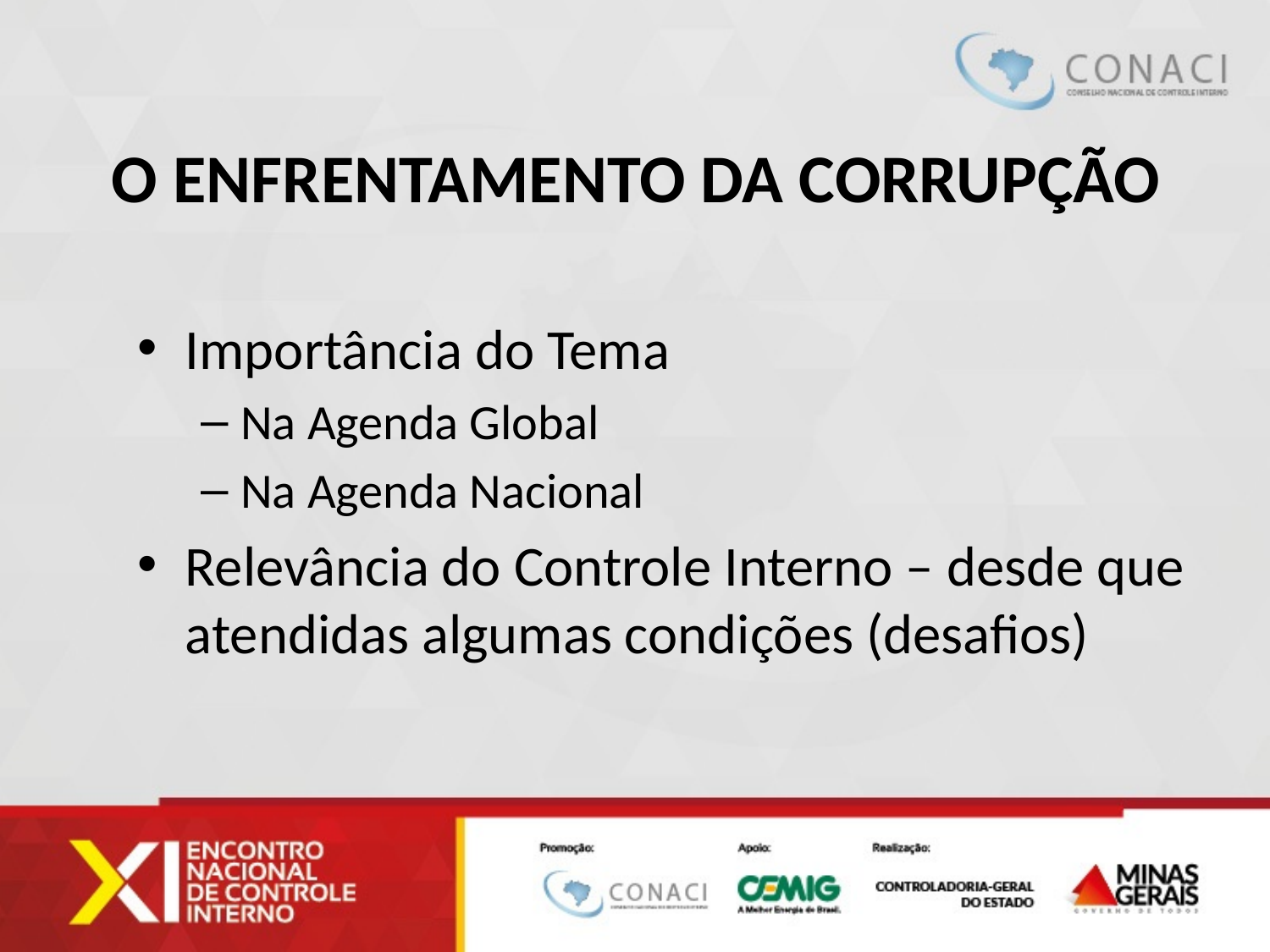

# O Enfrentamento da Corrupção
Importância do Tema
Na Agenda Global
Na Agenda Nacional
Relevância do Controle Interno – desde que atendidas algumas condições (desafios)